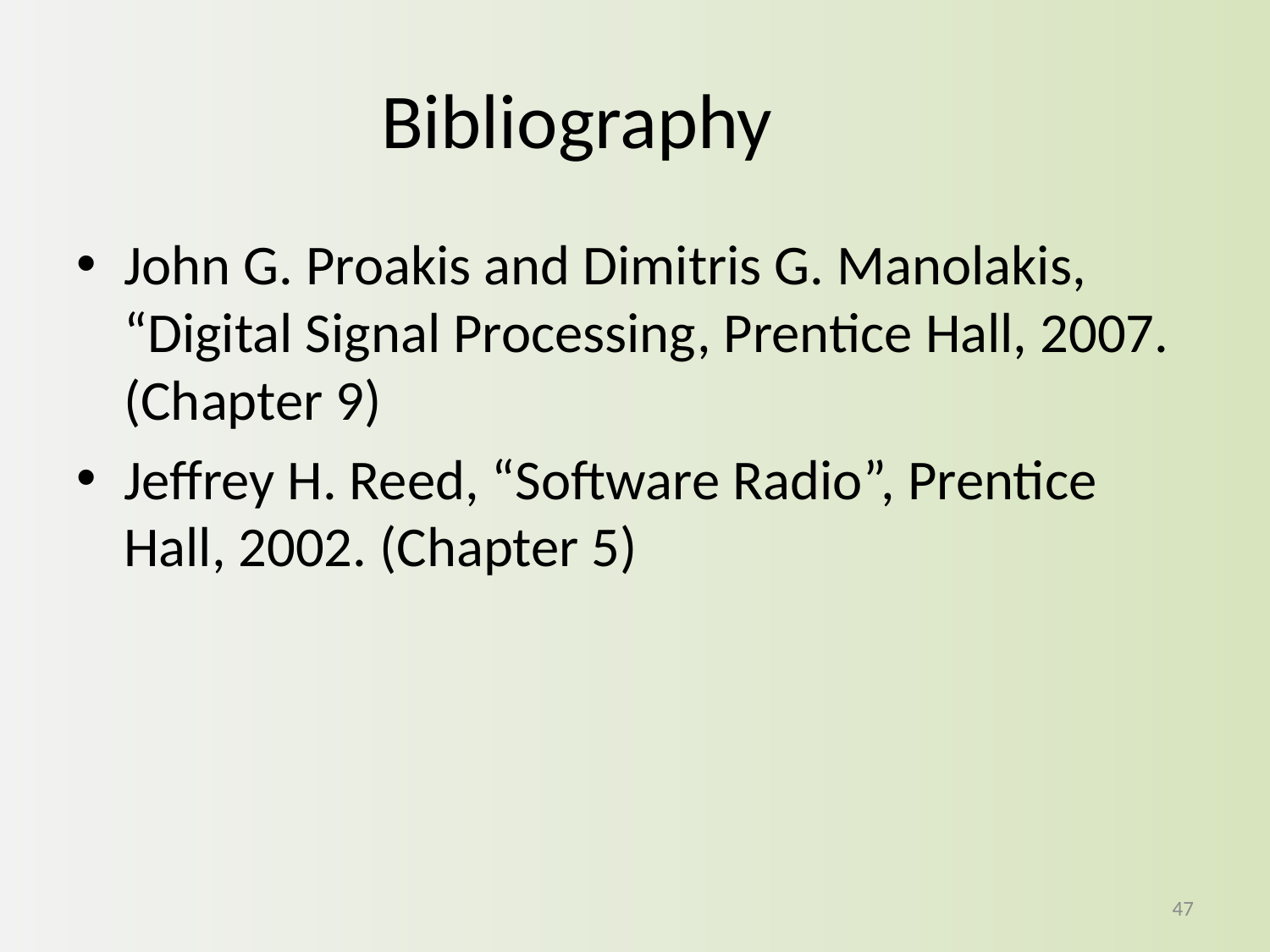

# Bibliography
John G. Proakis and Dimitris G. Manolakis, “Digital Signal Processing, Prentice Hall, 2007. (Chapter 9)
Jeffrey H. Reed, “Software Radio”, Prentice Hall, 2002. (Chapter 5)
47